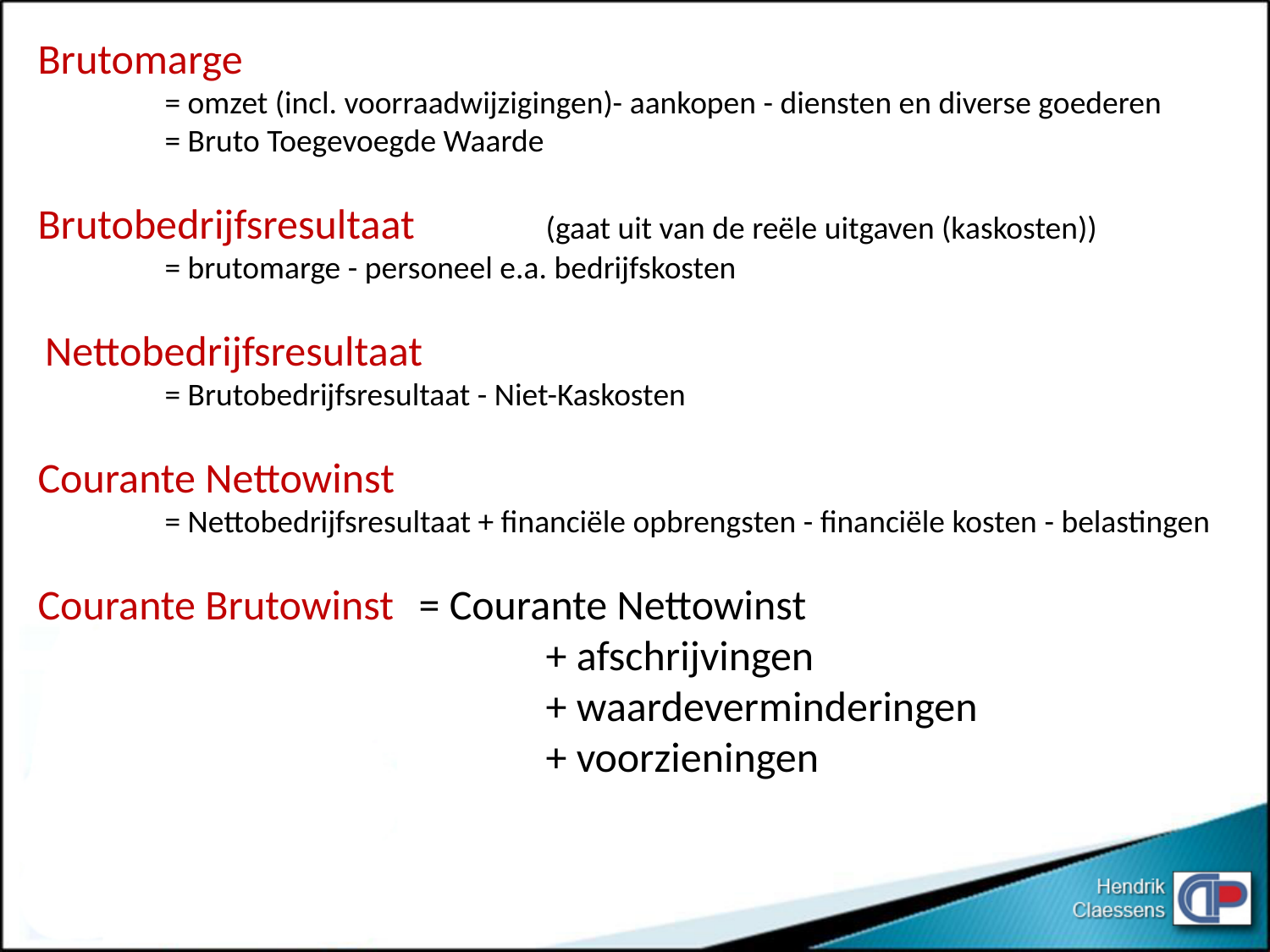

Brutomarge
	= omzet (incl. voorraadwijzigingen)- aankopen - diensten en diverse goederen
	= Bruto Toegevoegde Waarde

Brutobedrijfsresultaat 	(gaat uit van de reële uitgaven (kaskosten))
	= brutomarge - personeel e.a. bedrijfskosten

 Nettobedrijfsresultaat
	= Brutobedrijfsresultaat - Niet-Kaskosten

Courante Nettowinst
	= Nettobedrijfsresultaat + financiële opbrengsten - financiële kosten - belastingen

Courante Brutowinst  	= Courante Nettowinst
				+ afschrijvingen
				+ waardeverminderingen
				+ voorzieningen